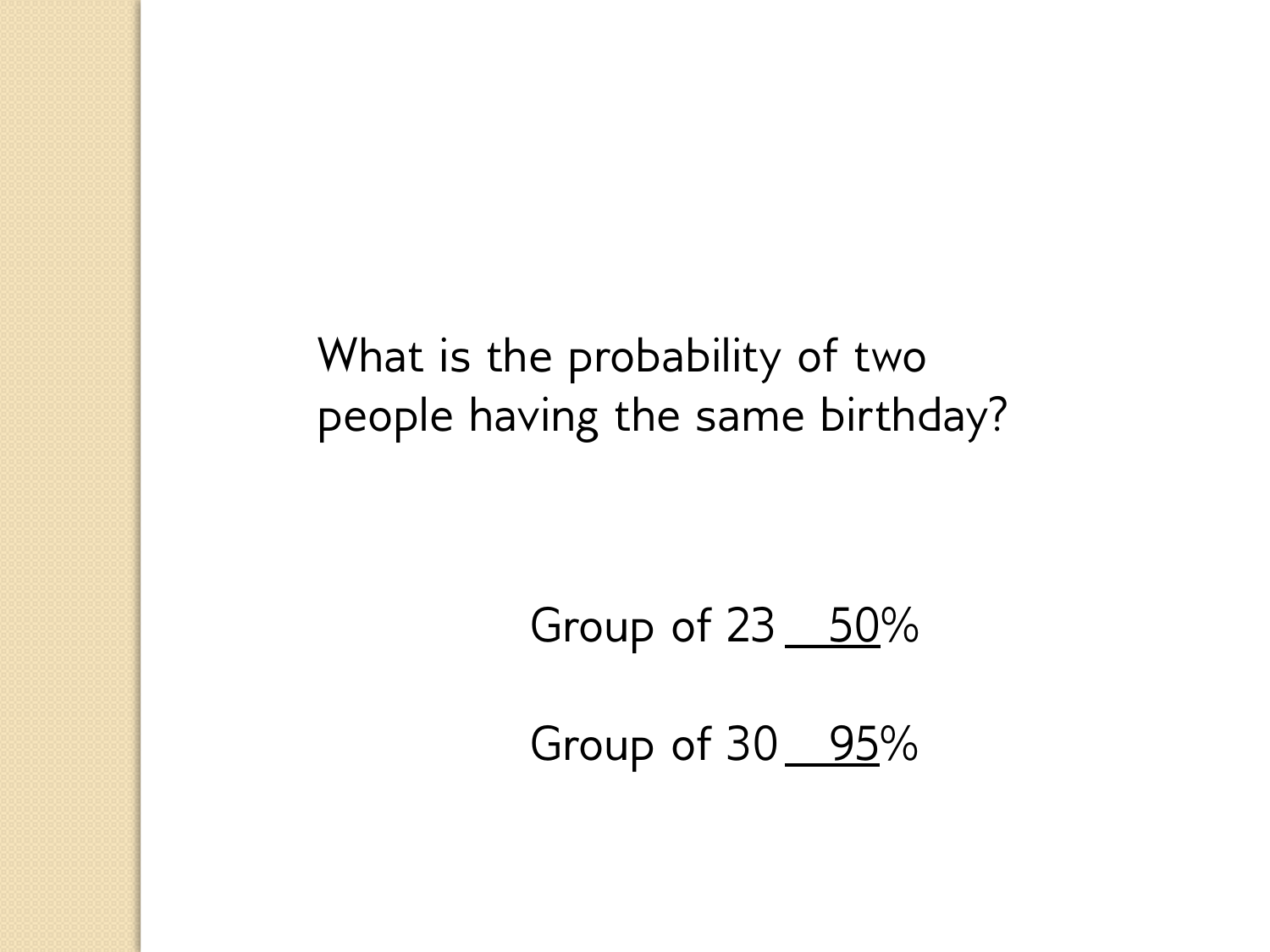

What is the probability of two people having the same birthday?
Group of 23	   50%

Group of 30	   95%